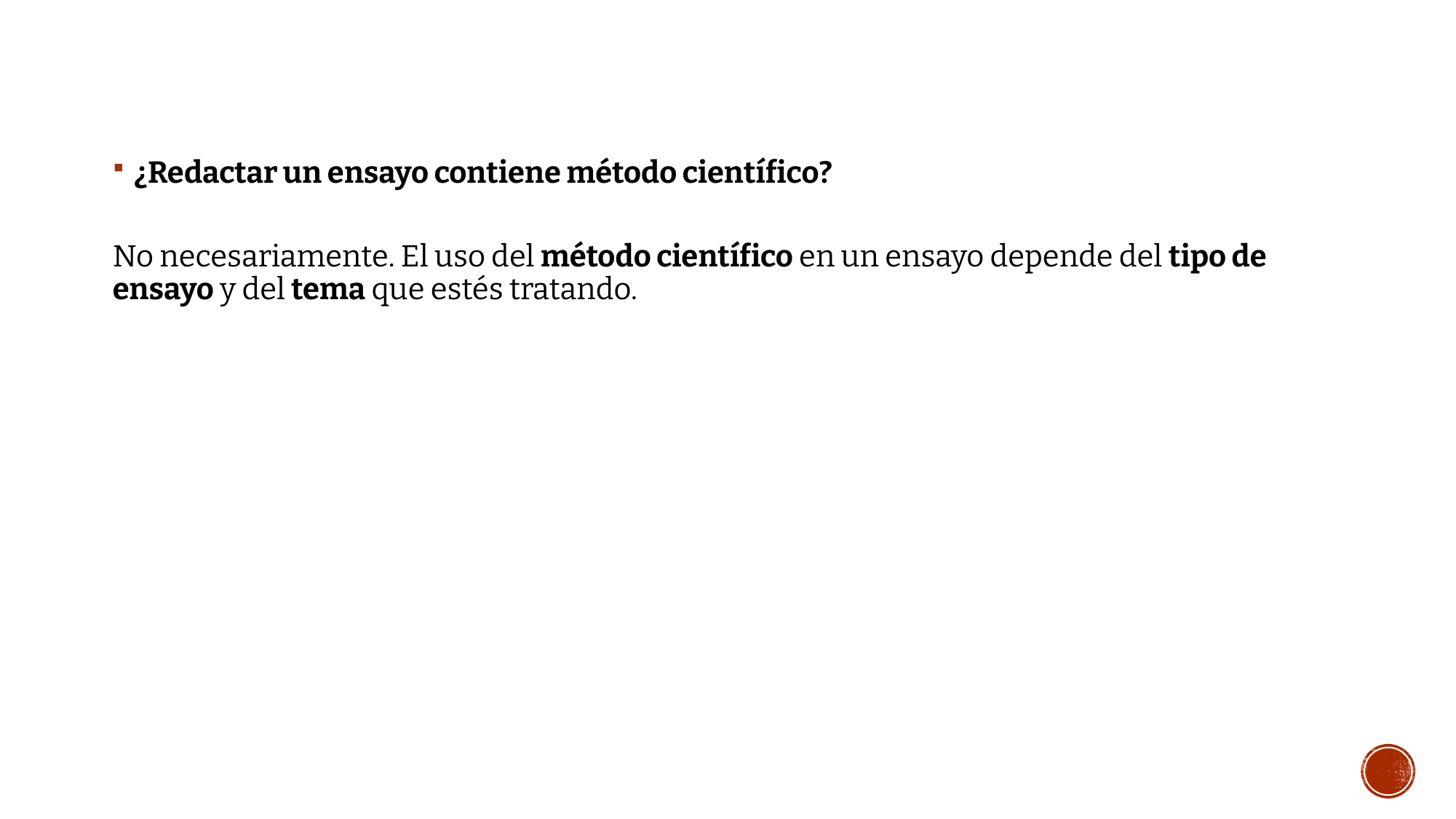

¿Redactar un ensayo contiene método científico?
No necesariamente. El uso del método científico en un ensayo depende del tipo de ensayo y del tema que estés tratando.